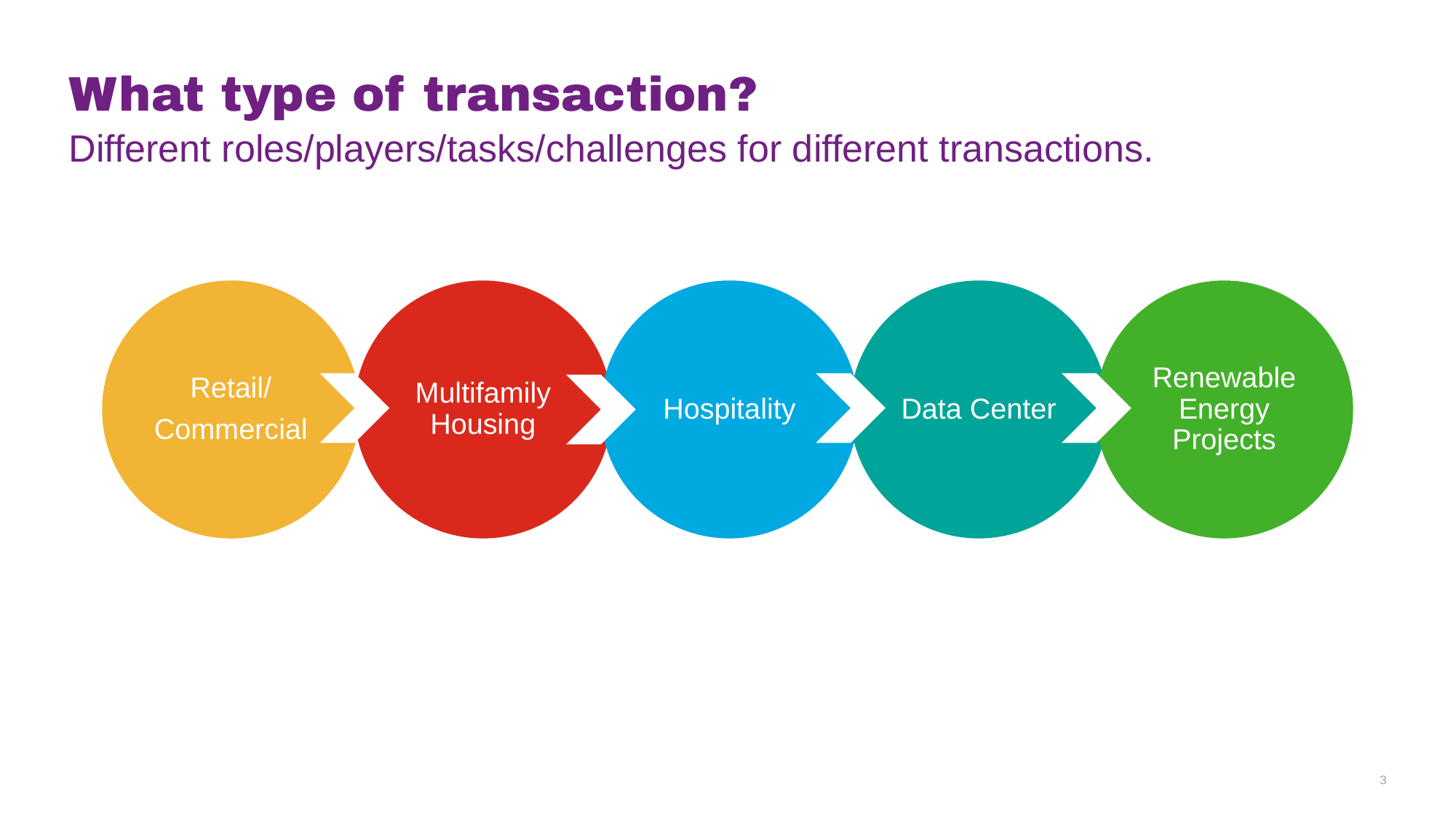

# What type of transaction?
Different roles/players/tasks/challenges for different transactions.
Retail/
Commercial
Multifamily Housing
Hospitality
Data Center
Renewable Energy Projects

3